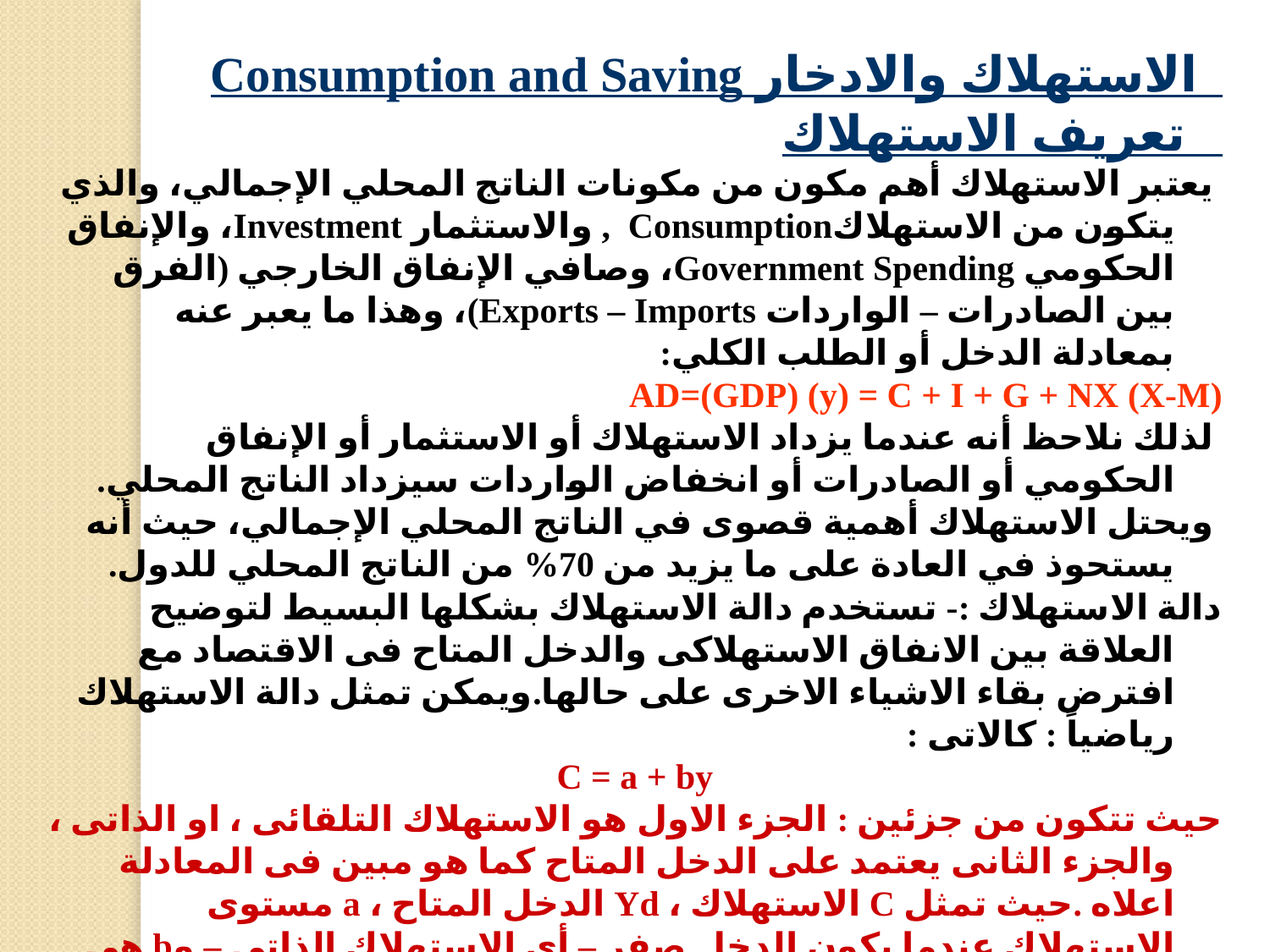

الاستهلاك والادخار Consumption and Saving
   تعريف الاستهلاك
 يعتبر الاستهلاك أهم مكون من مكونات الناتج المحلي الإجمالي، والذي يتكون من الاستهلاكConsumption  , والاستثمار Investment، والإنفاق الحكومي Government Spending، وصافي الإنفاق الخارجي (الفرق بين الصادرات – الواردات Exports – Imports)، وهذا ما يعبر عنه بمعادلة الدخل أو الطلب الكلي:
AD=(GDP) (y) = C + I + G + NX (X-M)
 لذلك نلاحظ أنه عندما يزداد الاستهلاك أو الاستثمار أو الإنفاق الحكومي أو الصادرات أو انخفاض الواردات سيزداد الناتج المحلي.
 ويحتل الاستهلاك أهمية قصوى في الناتج المحلي الإجمالي، حيث أنه يستحوذ في العادة على ما يزيد من 70% من الناتج المحلي للدول.
دالة الاستهلاك :- تستخدم دالة الاستهلاك بشكلها البسيط لتوضيح العلاقة بين الانفاق الاستهلاكى والدخل المتاح فى الاقتصاد مع افترض بقاء الاشياء الاخرى على حالها.ويمكن تمثل دالة الاستهلاك رياضياً : كالاتى :
C = a + by
حيث تتكون من جزئين : الجزء الاول هو الاستهلاك التلقائى ، او الذاتى ، والجزء الثانى يعتمد على الدخل المتاح كما هو مبين فى المعادلة اعلاه .حيث تمثل C الاستهلاك ، Yd الدخل المتاح ، a مستوى الاستهلاك عندما يكون الدخل صفر – أى الاستهلاك الذاتى – وb هى الميل الحدى للاستهلاك (Marginal Propensity to Consumer)